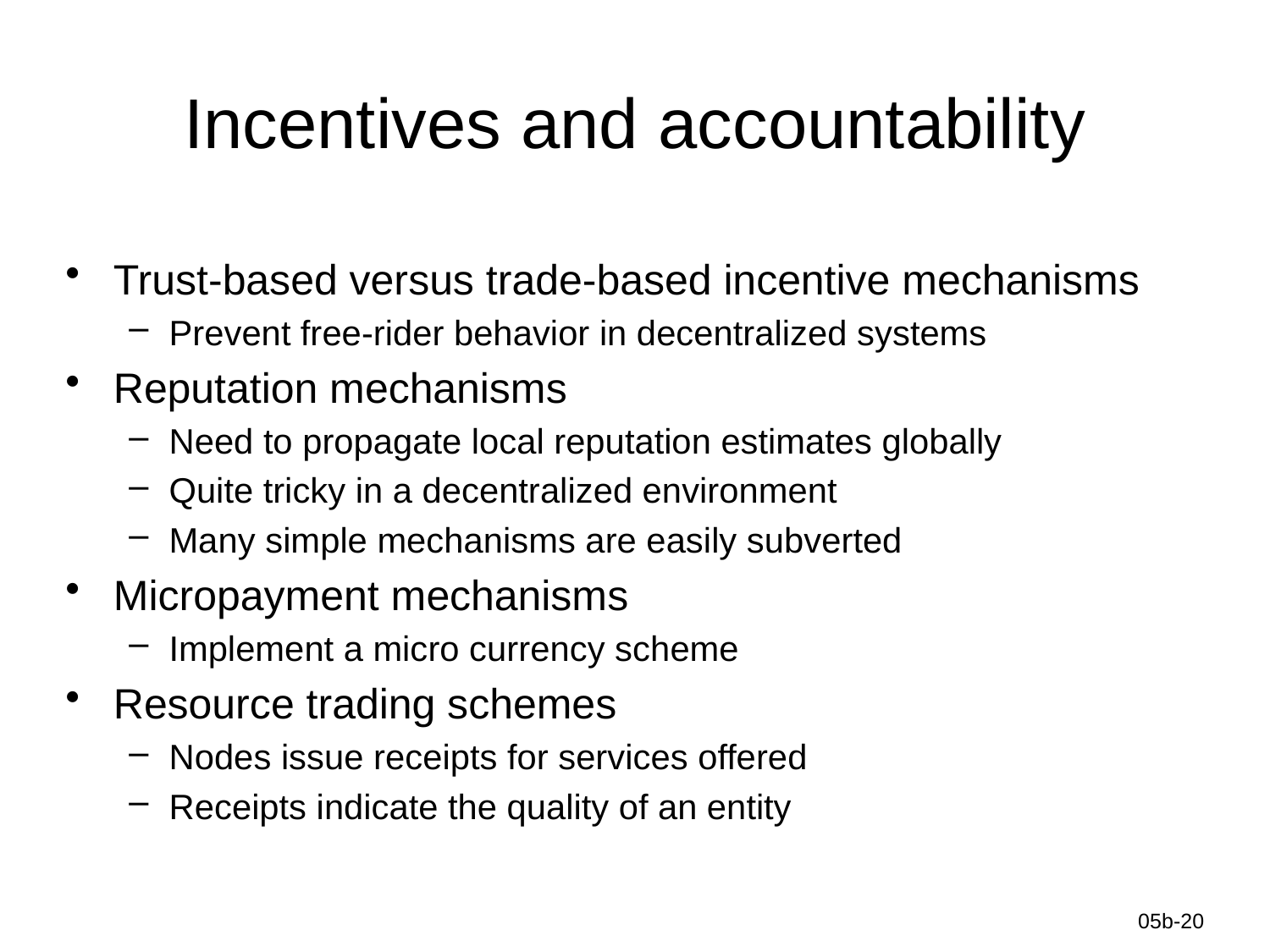

# Incentives and accountability
Trust-based versus trade-based incentive mechanisms
Prevent free-rider behavior in decentralized systems
Reputation mechanisms
Need to propagate local reputation estimates globally
Quite tricky in a decentralized environment
Many simple mechanisms are easily subverted
Micropayment mechanisms
Implement a micro currency scheme
Resource trading schemes
Nodes issue receipts for services offered
Receipts indicate the quality of an entity
Information-Centric Networks
05b-20